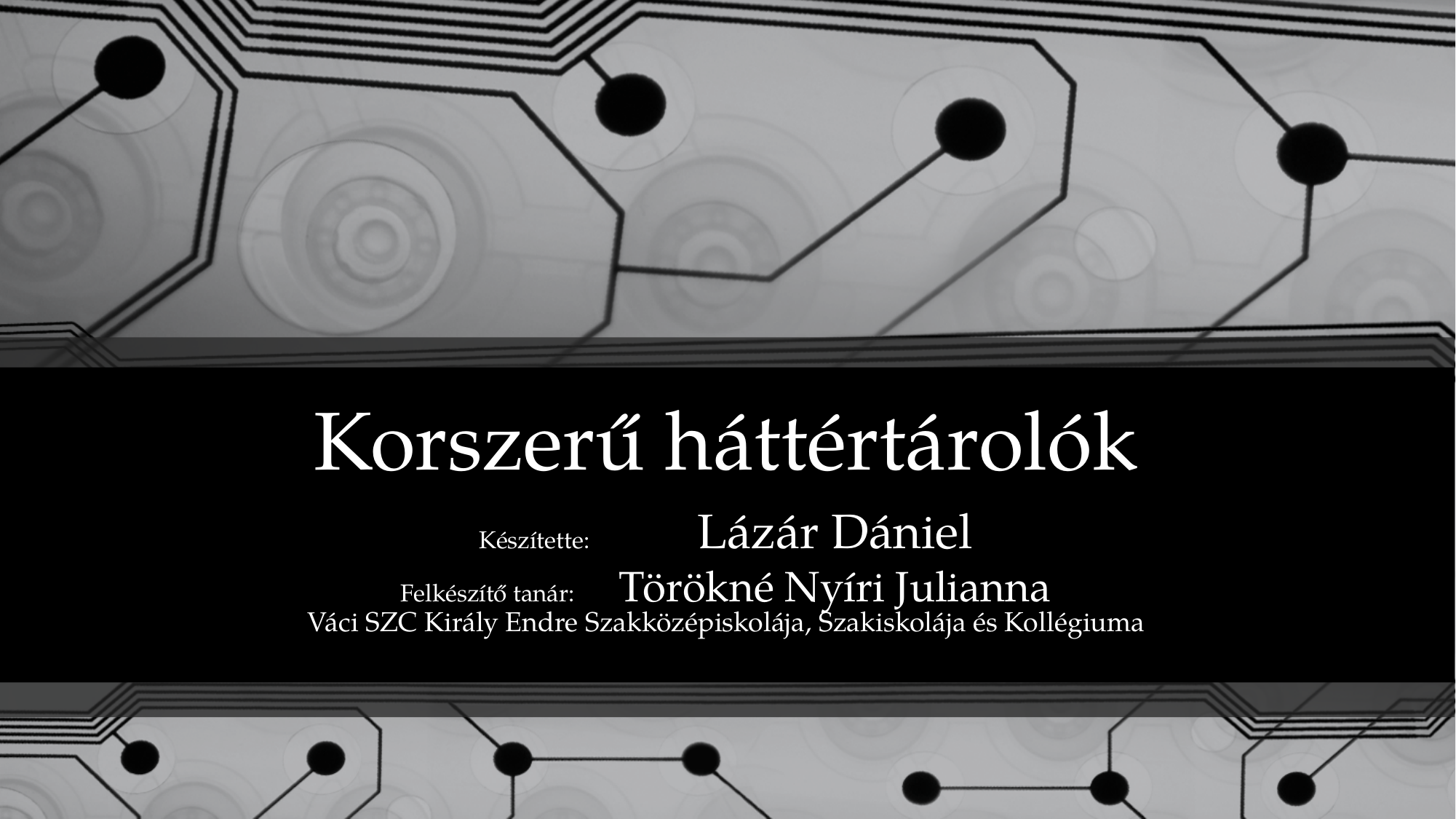

# Korszerű háttértárolók Készítette:	Lázár Dániel Felkészítő tanár:	Törökné Nyíri Julianna Váci SZC Király Endre Szakközépiskolája, Szakiskolája és Kollégiuma